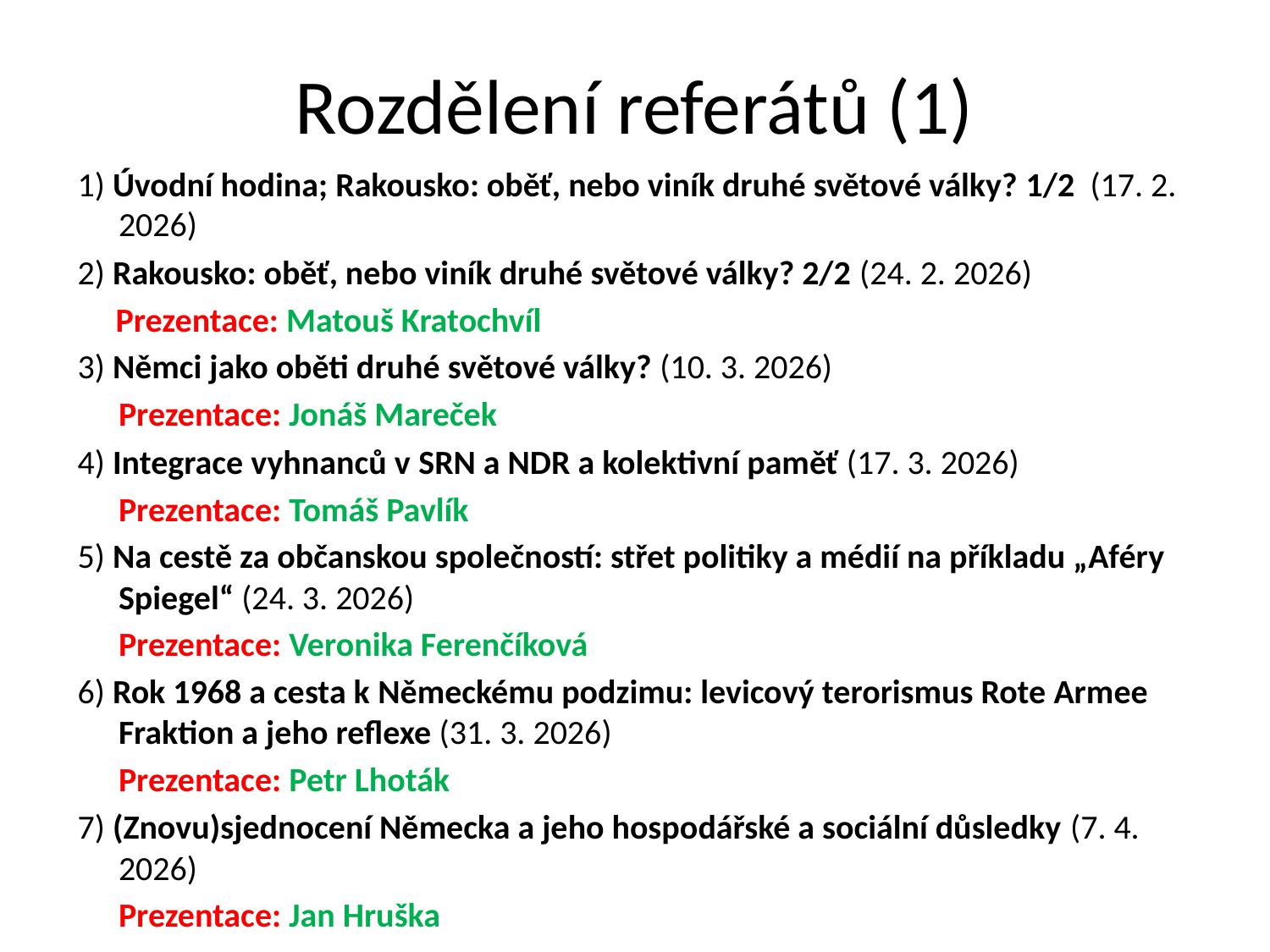

# Rozdělení referátů (1)
1) Úvodní hodina; Rakousko: oběť, nebo viník druhé světové války? 1/2  (17. 2. 2026)
2) Rakousko: oběť, nebo viník druhé světové války? 2/2 (24. 2. 2026)
     Prezentace: Matouš Kratochvíl
3) Němci jako oběti druhé světové války? (10. 3. 2026)
	Prezentace: Jonáš Mareček
4) Integrace vyhnanců v SRN a NDR a kolektivní paměť (17. 3. 2026)
	Prezentace: Tomáš Pavlík
5) Na cestě za občanskou společností: střet politiky a médií na příkladu „Aféry Spiegel“ (24. 3. 2026)
	Prezentace: Veronika Ferenčíková
6) Rok 1968 a cesta k Německému podzimu: levicový terorismus Rote Armee Fraktion a jeho reflexe (31. 3. 2026)
	Prezentace: Petr Lhoták
7) (Znovu)sjednocení Německa a jeho hospodářské a sociální důsledky (7. 4. 2026)
	Prezentace: Jan Hruška